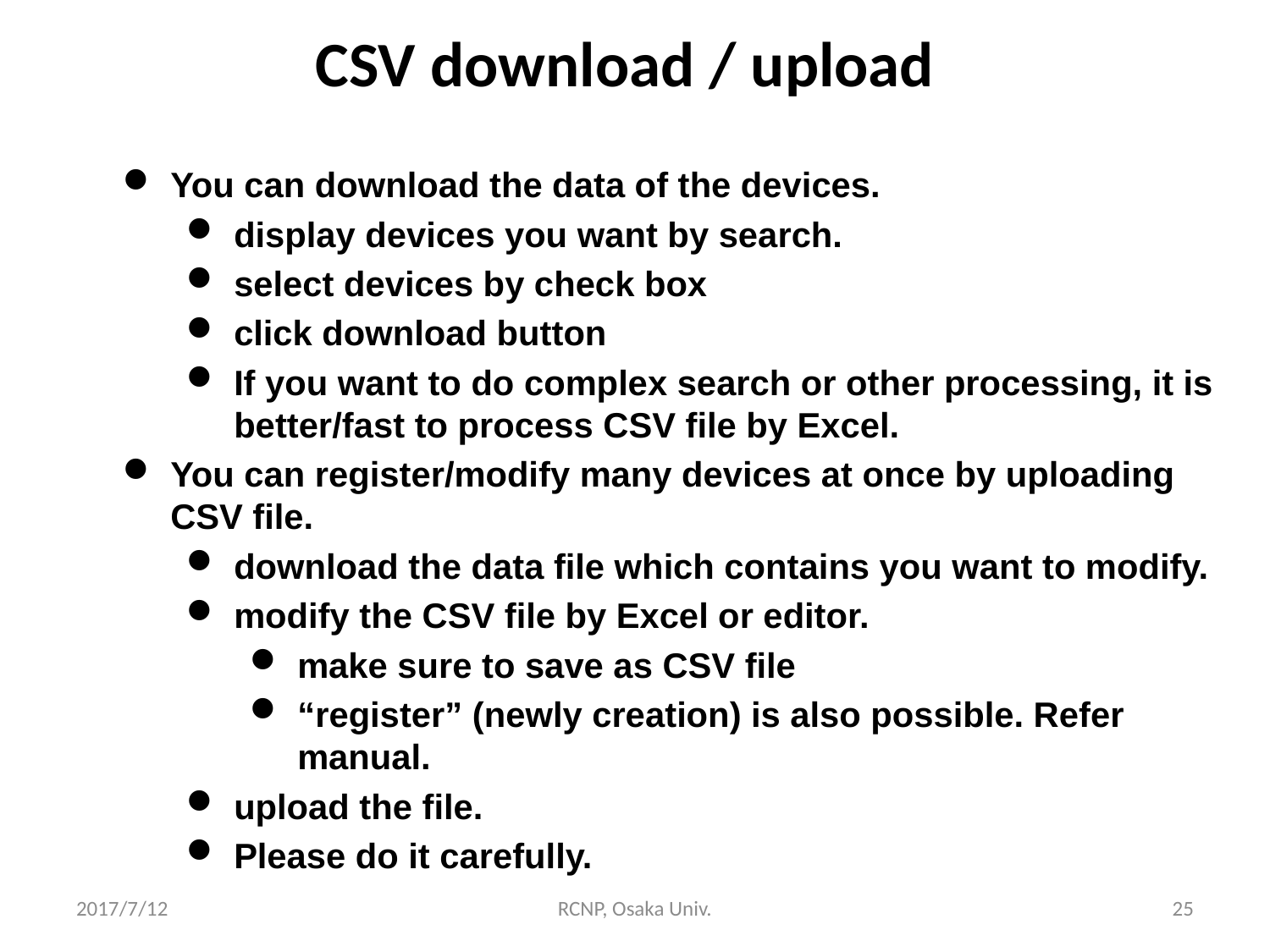

# CSV download / upload
You can download the data of the devices.
display devices you want by search.
select devices by check box
click download button
If you want to do complex search or other processing, it is better/fast to process CSV file by Excel.
You can register/modify many devices at once by uploading CSV file.
download the data file which contains you want to modify.
modify the CSV file by Excel or editor.
make sure to save as CSV file
“register” (newly creation) is also possible. Refer manual.
upload the file.
Please do it carefully.

2017/7/12
RCNP, Osaka Univ.
25